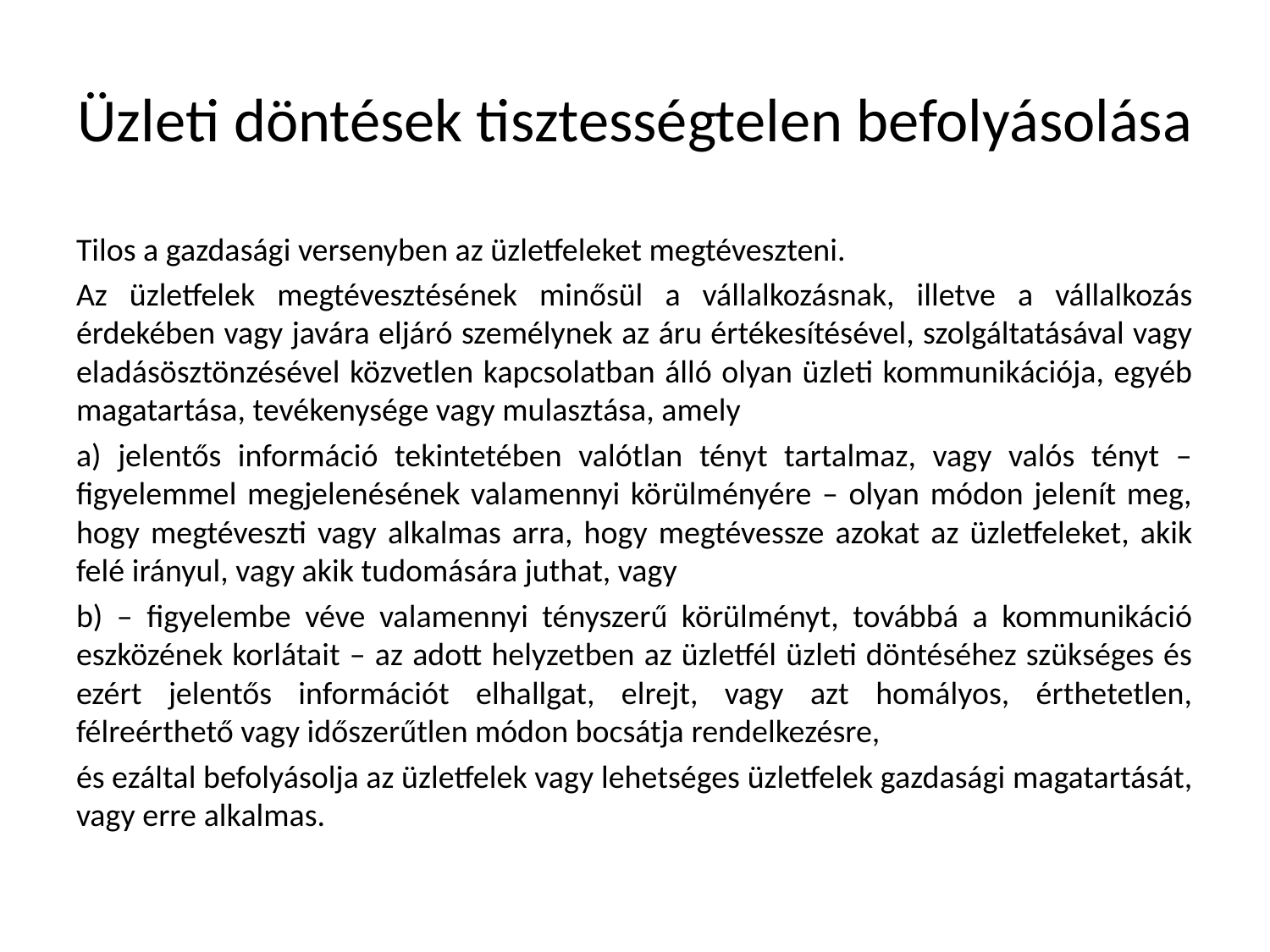

# Üzleti döntések tisztességtelen befolyásolása
Tilos a gazdasági versenyben az üzletfeleket megtéveszteni.
Az üzletfelek megtévesztésének minősül a vállalkozásnak, illetve a vállalkozás érdekében vagy javára eljáró személynek az áru értékesítésével, szolgáltatásával vagy eladásösztönzésével közvetlen kapcsolatban álló olyan üzleti kommunikációja, egyéb magatartása, tevékenysége vagy mulasztása, amely
a) jelentős információ tekintetében valótlan tényt tartalmaz, vagy valós tényt – figyelemmel megjelenésének valamennyi körülményére – olyan módon jelenít meg, hogy megtéveszti vagy alkalmas arra, hogy megtévessze azokat az üzletfeleket, akik felé irányul, vagy akik tudomására juthat, vagy
b) – figyelembe véve valamennyi tényszerű körülményt, továbbá a kommunikáció eszközének korlátait – az adott helyzetben az üzletfél üzleti döntéséhez szükséges és ezért jelentős információt elhallgat, elrejt, vagy azt homályos, érthetetlen, félreérthető vagy időszerűtlen módon bocsátja rendelkezésre,
és ezáltal befolyásolja az üzletfelek vagy lehetséges üzletfelek gazdasági magatartását, vagy erre alkalmas.